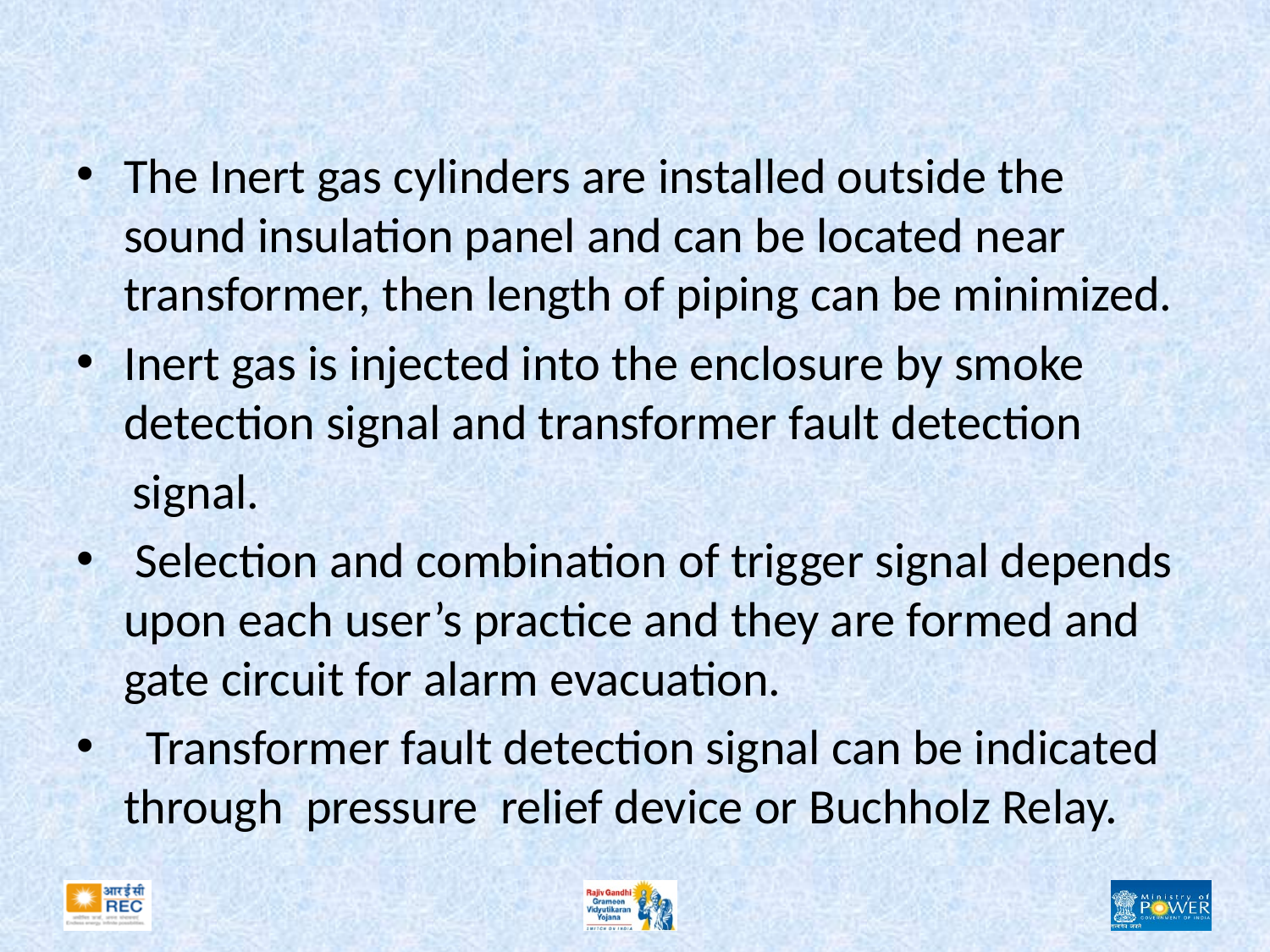

#
The Inert gas cylinders are installed outside the sound insulation panel and can be located near transformer, then length of piping can be minimized.
Inert gas is injected into the enclosure by smoke detection signal and transformer fault detection
     signal.
 Selection and combination of trigger signal depends upon each user’s practice and they are formed and gate circuit for alarm evacuation.
  Transformer fault detection signal can be indicated through  pressure  relief device or Buchholz Relay.